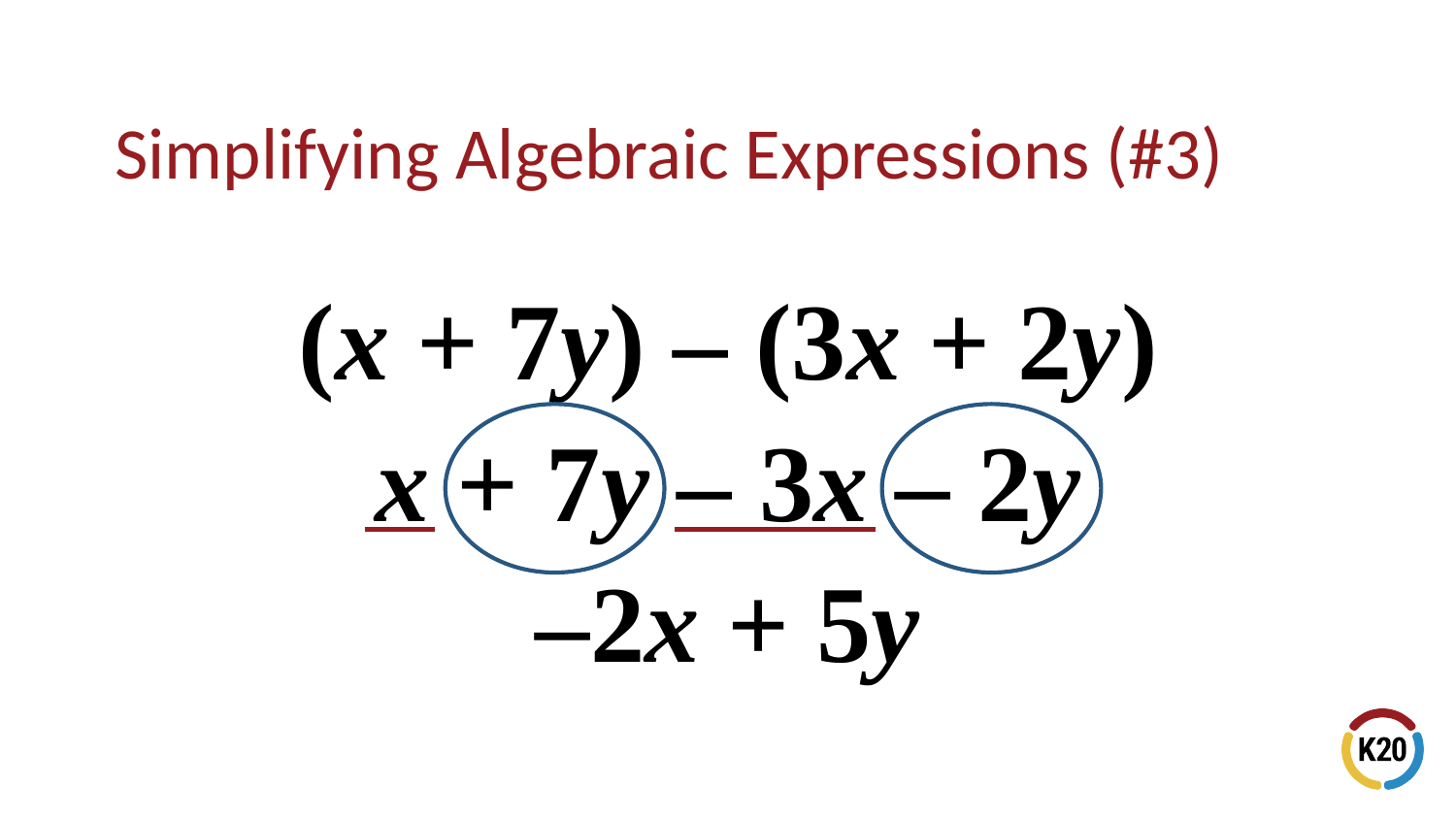

# Simplifying Algebraic Expressions (#3)
(x + 7y) – (3x + 2y)
x + 7y – 3x – 2y
–2x + 5y